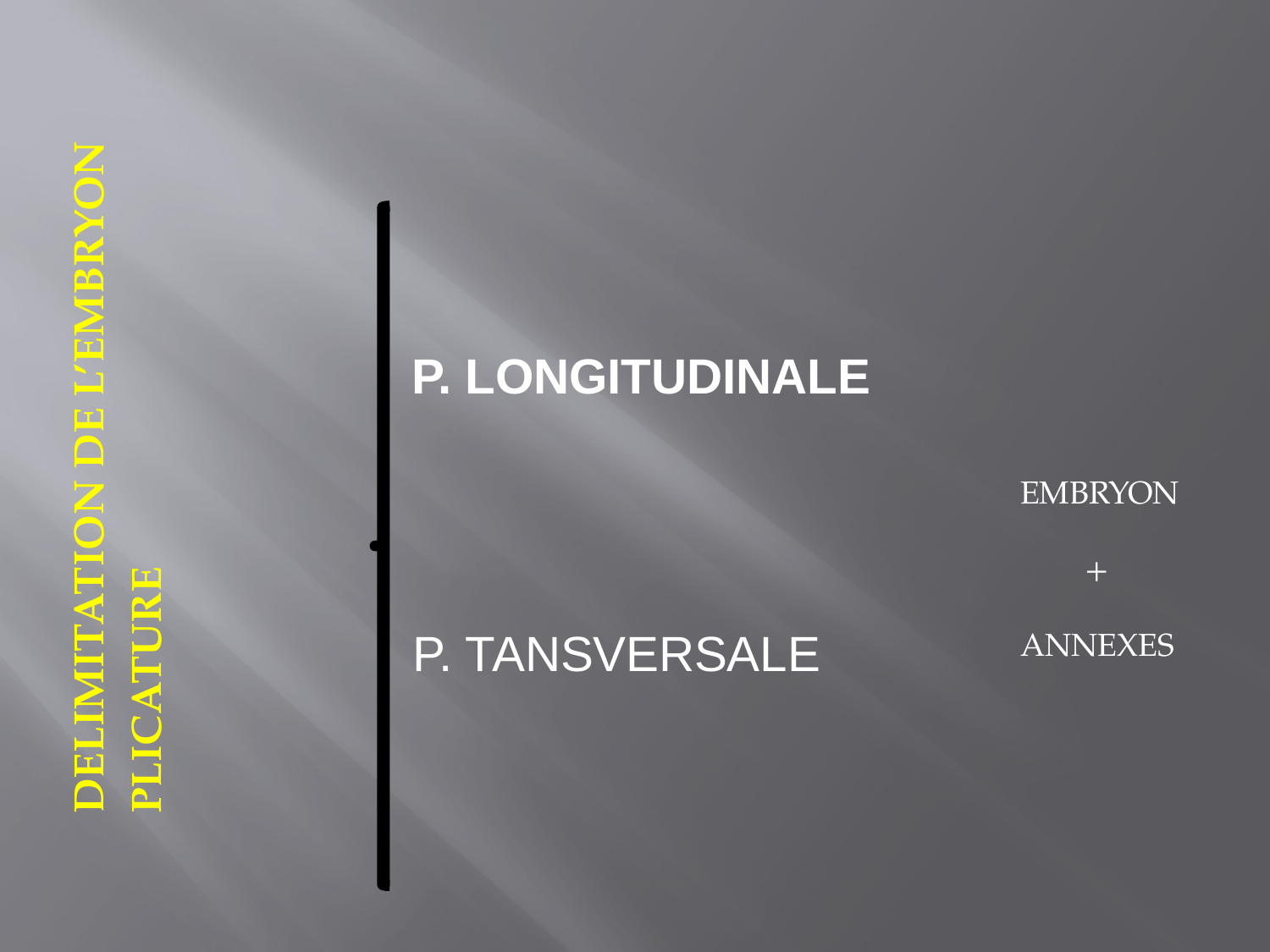

P. LONGITUDINALE

DELIMITATION DE L’EMBRYON
PLICATURE

EMBRYON

        +

ANNEXES
P. TANSVERSALE